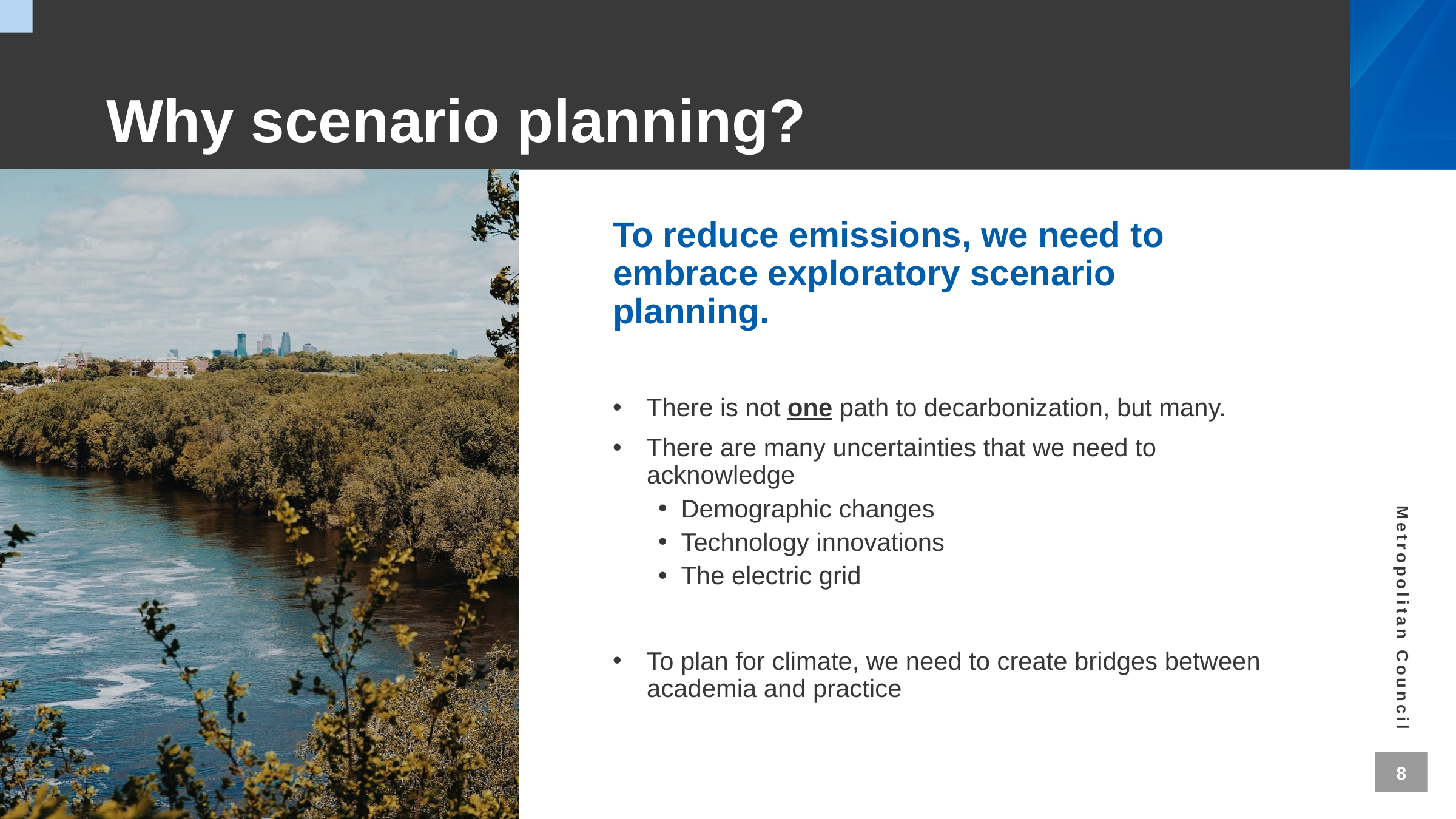

# Why scenario planning?
To reduce emissions, we need to embrace exploratory scenario planning.
There is not one path to decarbonization, but many.
There are many uncertainties that we need to acknowledge
Demographic changes
Technology innovations
The electric grid

To plan for climate, we need to create bridges between academia and practice